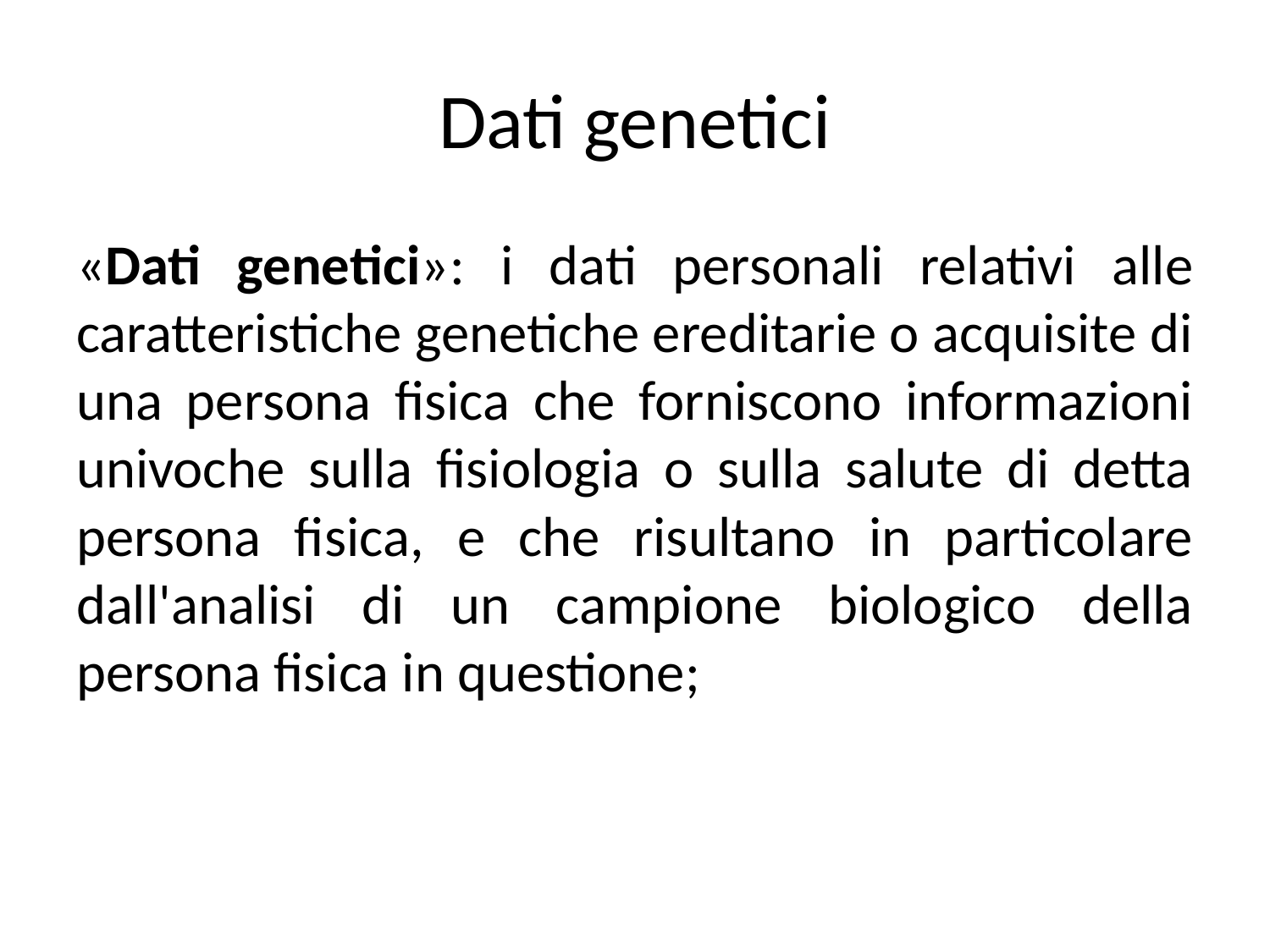

# Dati genetici
«Dati genetici»: i dati personali relativi alle caratteristiche genetiche ereditarie o acquisite di una persona fisica che forniscono informazioni univoche sulla fisiologia o sulla salute di detta persona fisica, e che risultano in particolare dall'analisi di un campione biologico della persona fisica in questione;